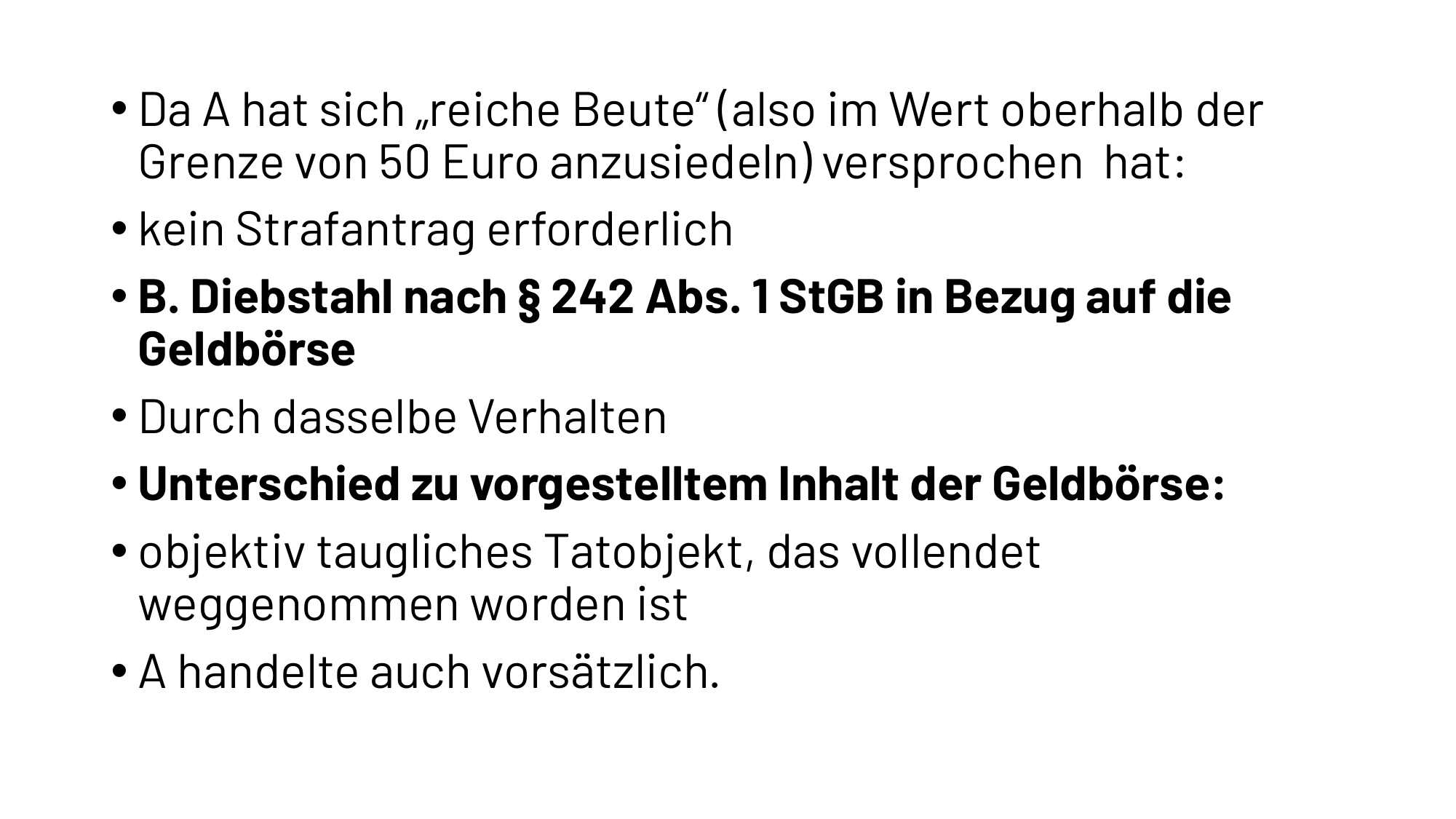

Da A hat sich „reiche Beute“ (also im Wert oberhalb der Grenze von 50 Euro anzusiedeln) versprochen  hat:
kein Strafantrag erforderlich
B. Diebstahl nach § 242 Abs. 1 StGB in Bezug auf die Geldbörse
Durch dasselbe Verhalten
Unterschied zu vorgestelltem Inhalt der Geldbörse:
objektiv taugliches Tatobjekt, das vollendet weggenommen worden ist
A handelte auch vorsätzlich.